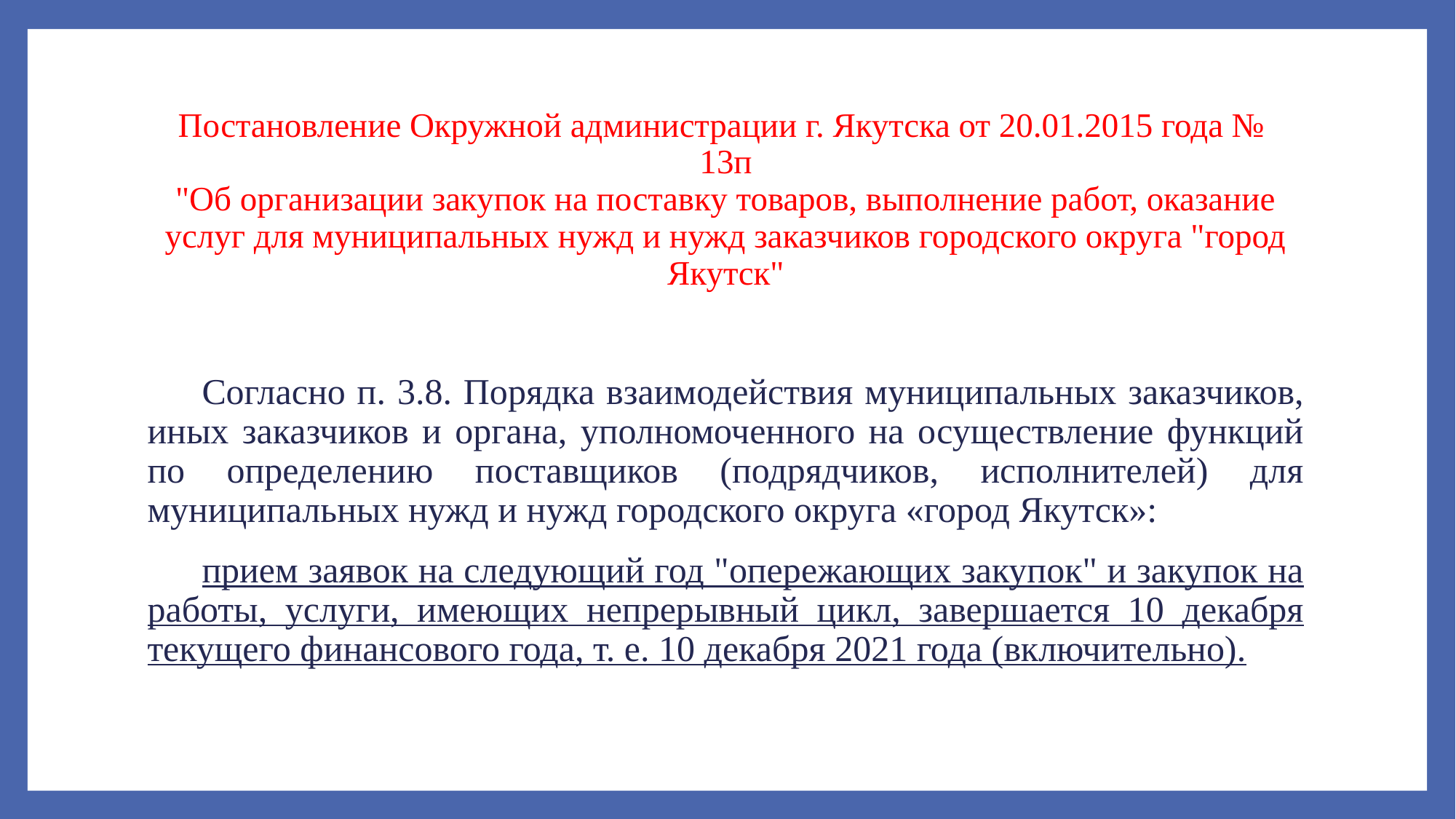

# Постановление Окружной администрации г. Якутска от 20.01.2015 года №  13п "Об организации закупок на поставку товаров, выполнение работ, оказание услуг для муниципальных нужд и нужд заказчиков городского округа "город Якутск"

Согласно п. 3.8. Порядка взаимодействия муниципальных заказчиков, иных заказчиков и органа, уполномоченного на осуществление функций по определению поставщиков (подрядчиков, исполнителей) для муниципальных нужд и нужд городского округа «город Якутск»:
прием заявок на следующий год "опережающих закупок" и закупок на работы, услуги, имеющих непрерывный цикл, завершается 10 декабря текущего финансового года, т. е. 10 декабря 2021 года (включительно).